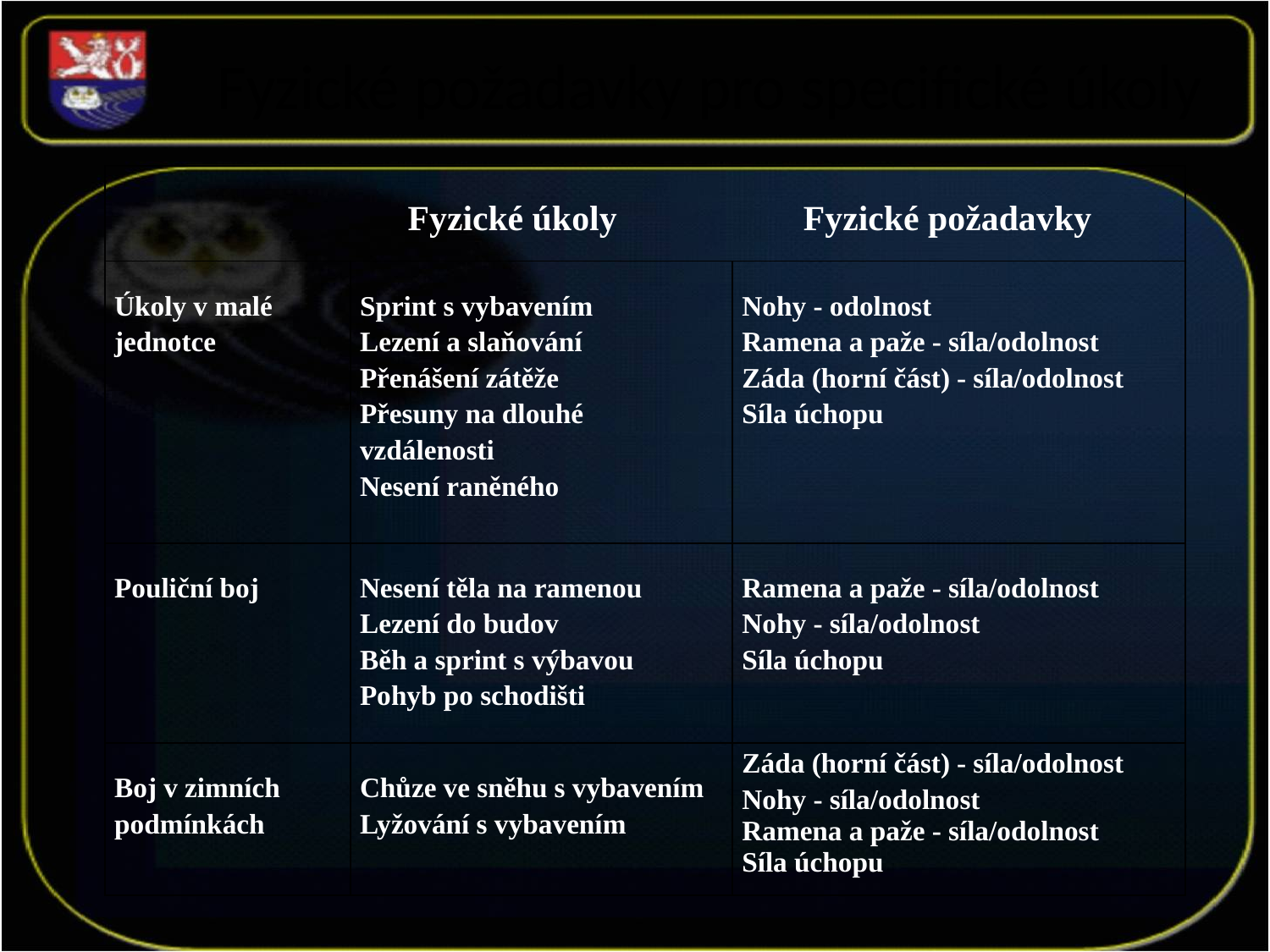

Fyzické požadavky pro specifické úkoly
| Fyzické úkoly Fyzické požadavky |  |  |
| --- | --- | --- |
| Úkoly v malé jednotce | Sprint s vybavením Lezení a slaňování Přenášení zátěže Přesuny na dlouhé vzdálenosti Nesení raněného | Nohy - odolnost Ramena a paže - síla/odolnost Záda (horní část) - síla/odolnost Síla úchopu |
| Pouliční boj | Nesení těla na ramenou Lezení do budov Běh a sprint s výbavou Pohyb po schodišti | Ramena a paže - síla/odolnost Nohy - síla/odolnost Síla úchopu |
| Boj v zimních podmínkách | Chůze ve sněhu s vybavením Lyžování s vybavením | Záda (horní část) - síla/odolnost Nohy - síla/odolnost Ramena a paže - síla/odolnost Síla úchopu |